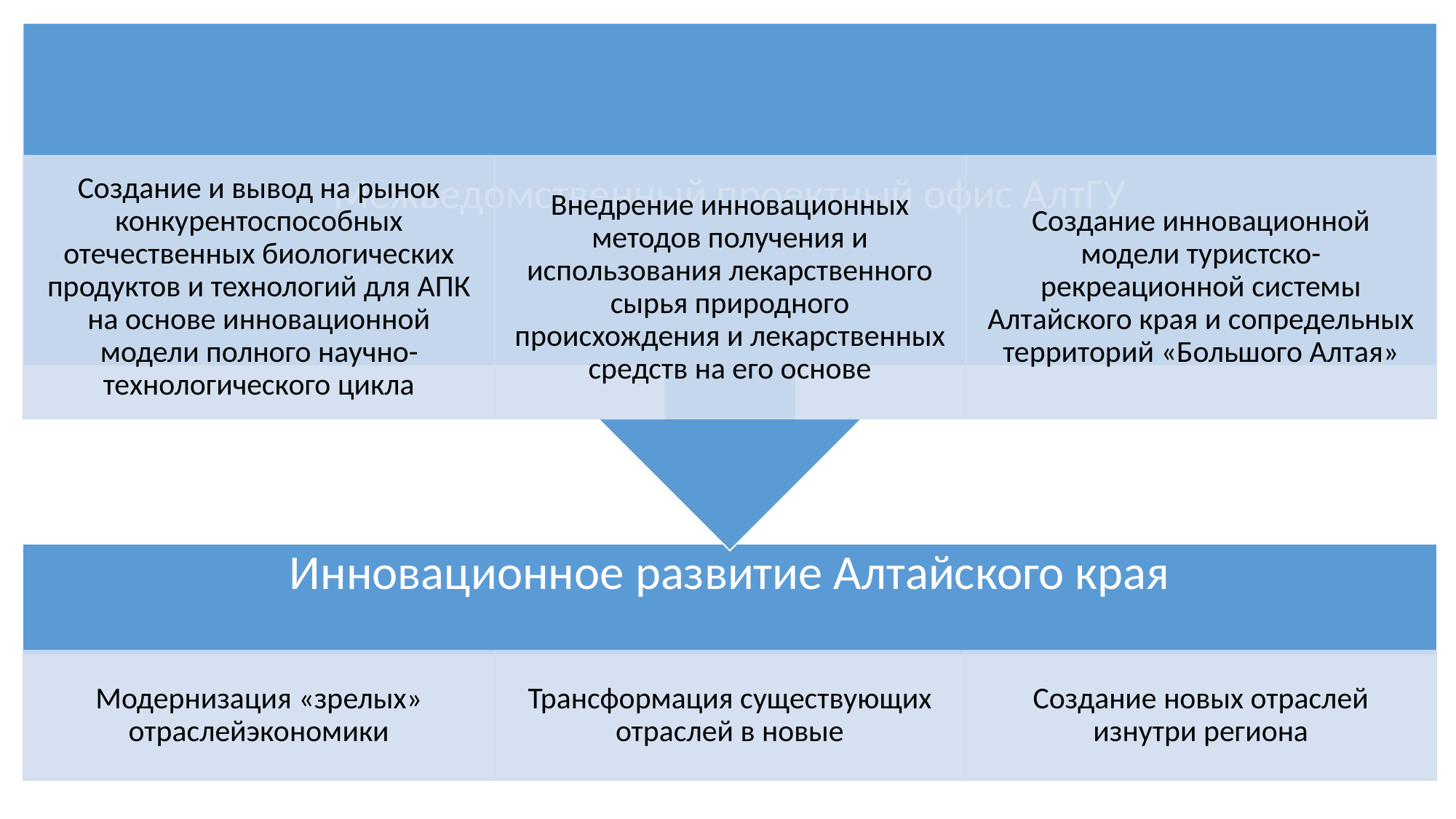

Инновационное развитие Алтайского края
Модернизация «зрелых» отраслейэкономики
Трансформация существующих отраслей в новые
Создание новых отраслей изнутри региона
Межведомственный проектный офис АлтГУ
Создание и вывод на рынок конкурентоспособных отечественных биологических продуктов и технологий для АПК на основе инновационной модели полного научно-технологического цикла
Внедрение инновационных методов получения и использования лекарственного сырья природного происхождения и лекарственных средств на его основе
Создание инновационной модели туристско-рекреационной системы Алтайского края и сопредельных территорий «Большого Алтая»